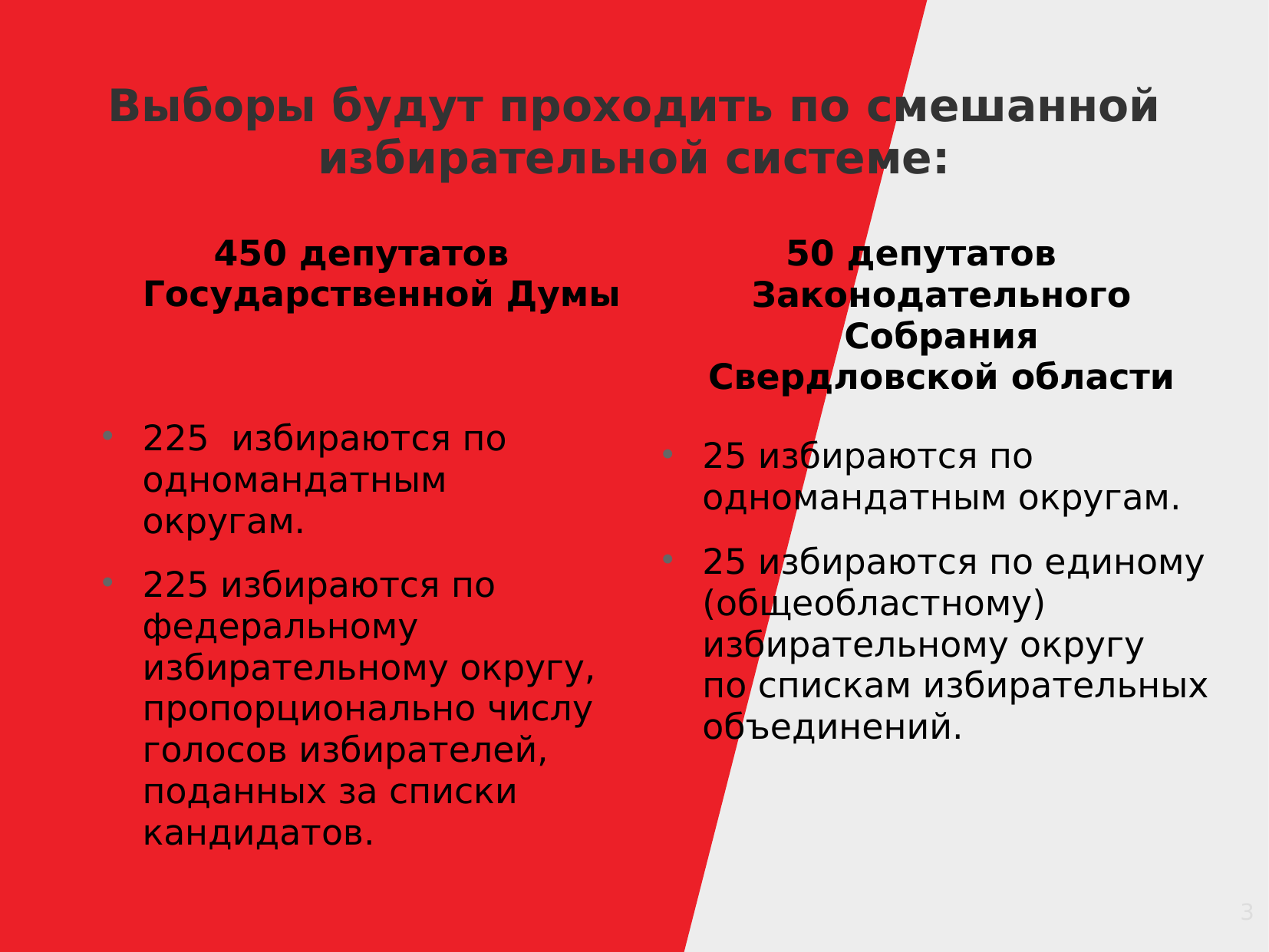

Выборы будут проходить по смешанной избирательной системе:
450 депутатов Государственной Думы
50 депутатов Законодательного Собрания Свердловской области
225  избираются по одномандатным округам.
225 избираются по федеральному избирательному округу, пропорционально числу голосов избирателей, поданных за списки кандидатов.
25 избираются по одномандатным округам.
25 избираются по единому (общеобластному) избирательному округу   по спискам избирательных объединений.
3